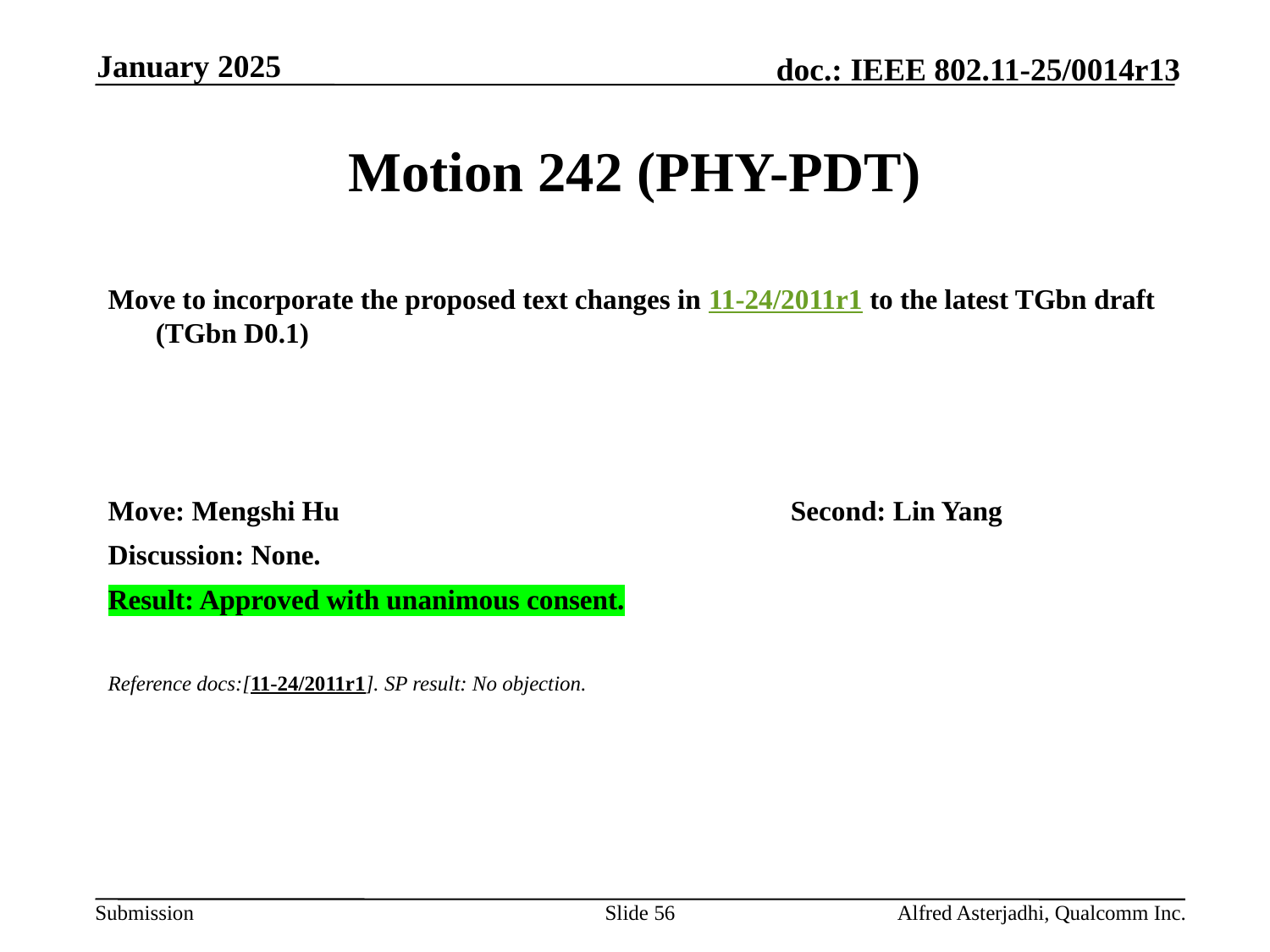

January 2025
# Motion 242 (PHY-PDT)
Move to incorporate the proposed text changes in 11-24/2011r1 to the latest TGbn draft (TGbn D0.1)

Move: Mengshi Hu				Second: Lin Yang
Discussion: None.
Result: Approved with unanimous consent.

Reference docs:[11-24/2011r1]. SP result: No objection.

Slide 56
Alfred Asterjadhi, Qualcomm Inc.